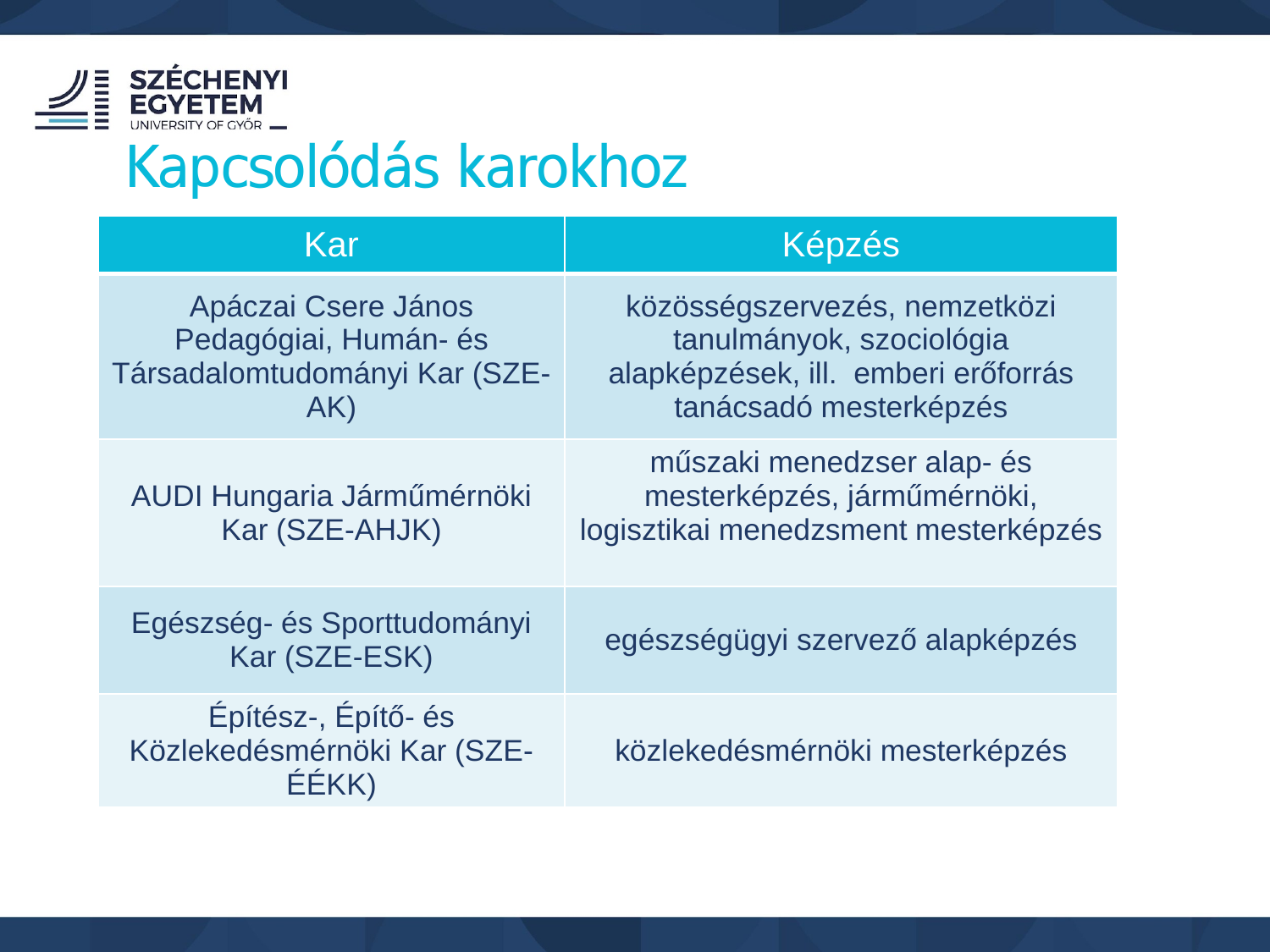

Kapcsolódás karokhoz
| Kar | Képzés |
| --- | --- |
| Apáczai Csere János Pedagógiai, Humán- és Társadalomtudományi Kar (SZE-AK) | közösségszervezés, nemzetközi tanulmányok, szociológia alapképzések, ill. emberi erőforrás tanácsadó mesterképzés |
| AUDI Hungaria Járműmérnöki Kar (SZE-AHJK) | műszaki menedzser alap- és mesterképzés, járműmérnöki, logisztikai menedzsment mesterképzés |
| Egészség- és Sporttudományi Kar (SZE-ESK) | egészségügyi szervező alapképzés |
| Építész-, Építő- és Közlekedésmérnöki Kar (SZE-ÉÉKK) | közlekedésmérnöki mesterképzés |